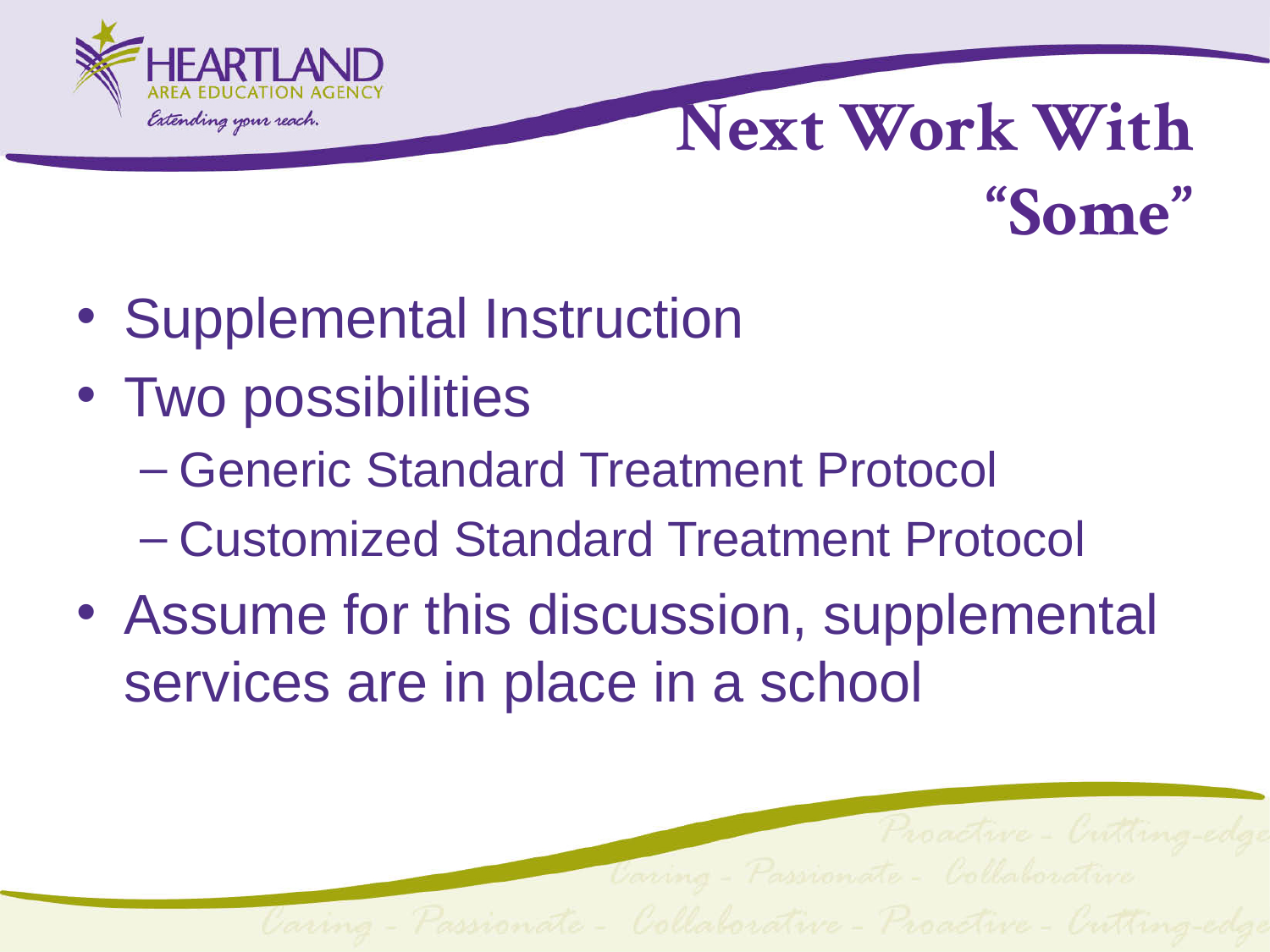

# Next Work With “Some”
Supplemental Instruction
Two possibilities
Generic Standard Treatment Protocol
Customized Standard Treatment Protocol
Assume for this discussion, supplemental services are in place in a school